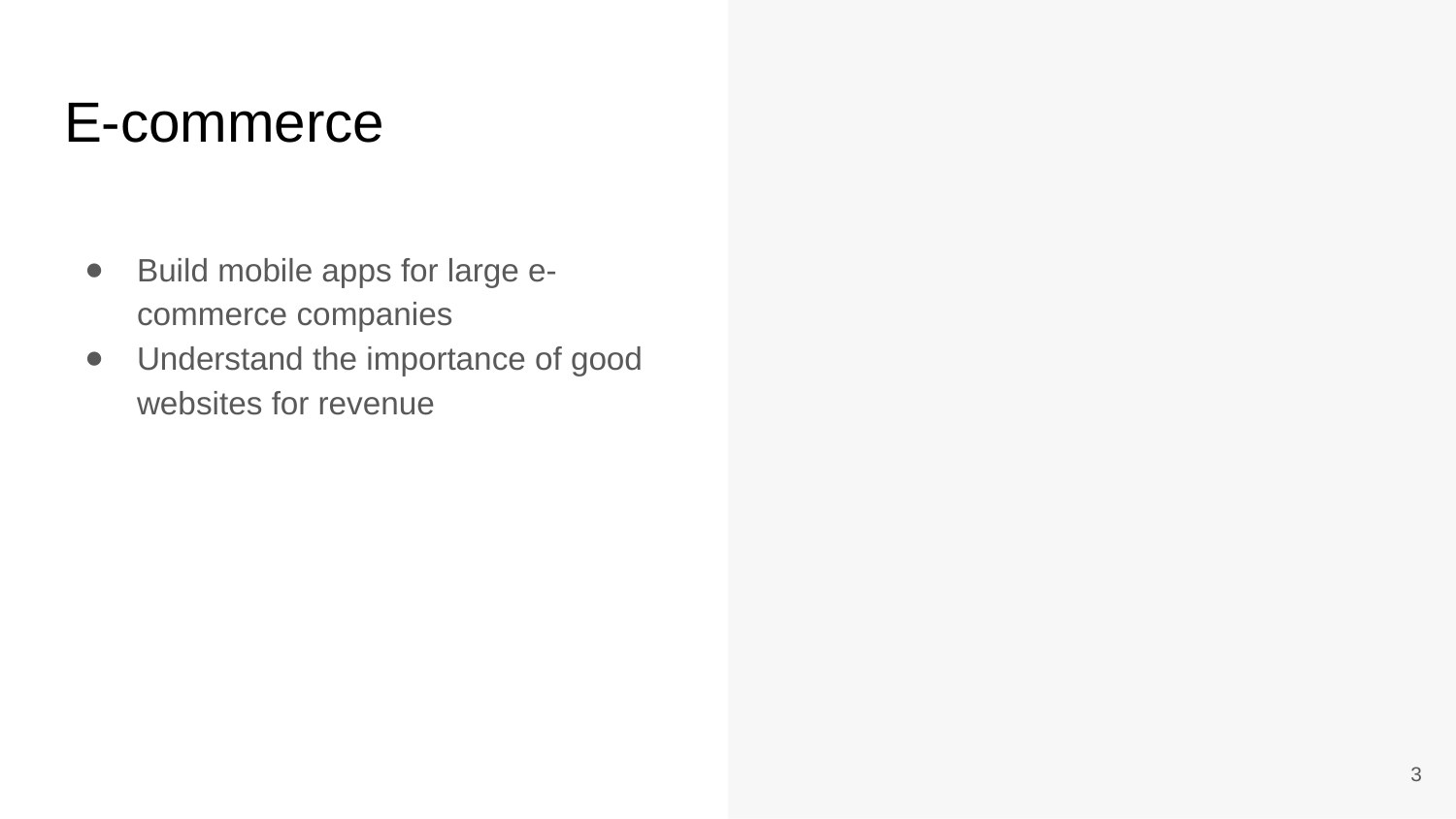

# E-commerce
Build mobile apps for large e-commerce companies
Understand the importance of good websites for revenue

3